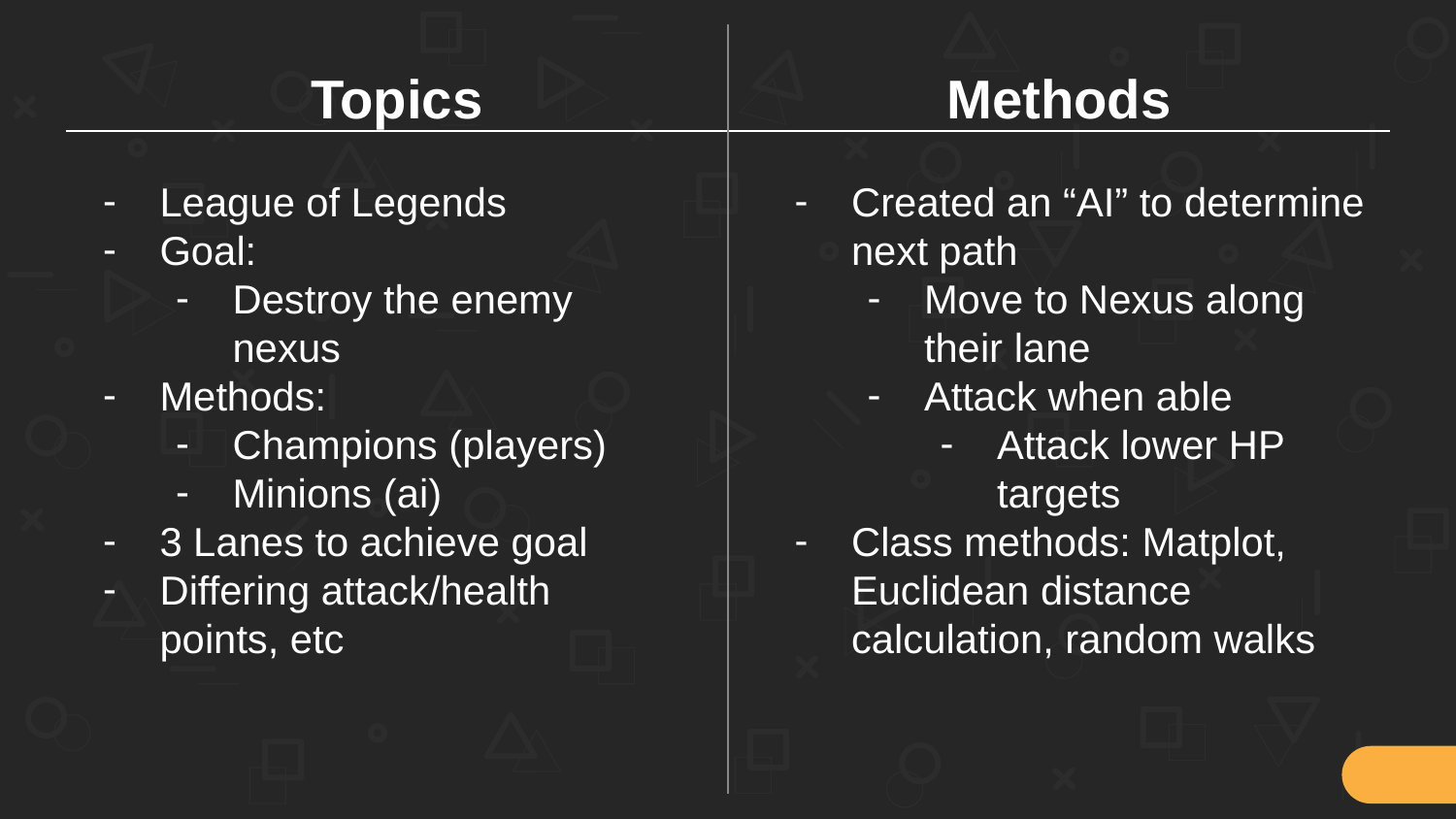

# Topics
Methods
League of Legends
Goal:
Destroy the enemy nexus
Methods:
Champions (players)
Minions (ai)
3 Lanes to achieve goal
Differing attack/health points, etc
Created an “AI” to determine next path
Move to Nexus along their lane
Attack when able
Attack lower HP targets
Class methods: Matplot, Euclidean distance calculation, random walks